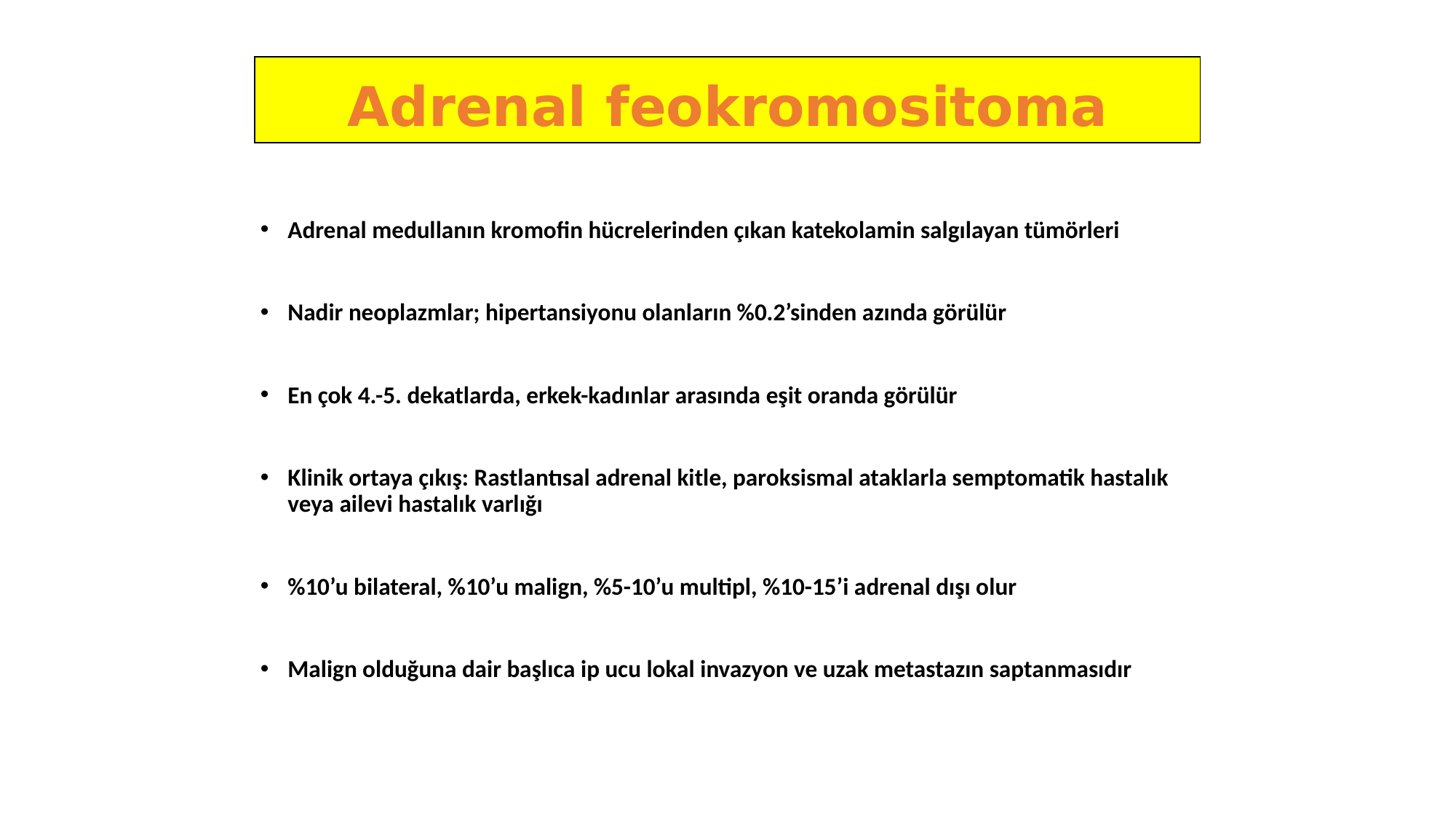

Adrenal feokromositoma
Adrenal medullanın kromofin hücrelerinden çıkan katekolamin salgılayan tümörleri

Nadir neoplazmlar; hipertansiyonu olanların %0.2’sinden azında görülür

En çok 4.-5. dekatlarda, erkek-kadınlar arasında eşit oranda görülür

Klinik ortaya çıkış: Rastlantısal adrenal kitle, paroksismal ataklarla semptomatik hastalık veya ailevi hastalık varlığı

%10’u bilateral, %10’u malign, %5-10’u multipl, %10-15’i adrenal dışı olur

Malign olduğuna dair başlıca ip ucu lokal invazyon ve uzak metastazın saptanmasıdır